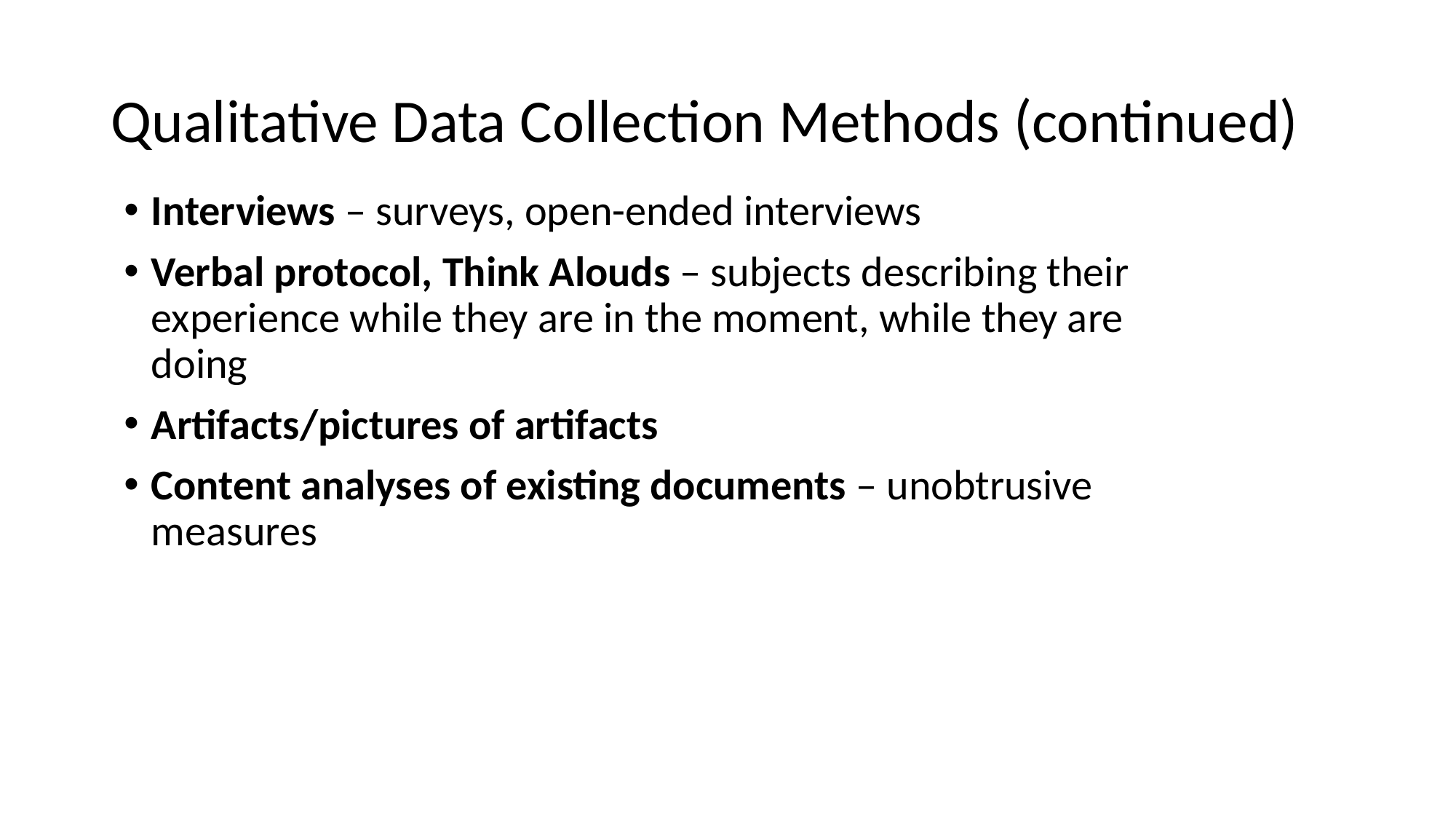

# Qualitative Data Collection Methods (continued)
Interviews – surveys, open-ended interviews
Verbal protocol, Think Alouds – subjects describing their experience while they are in the moment, while they are doing
Artifacts/pictures of artifacts
Content analyses of existing documents – unobtrusive measures